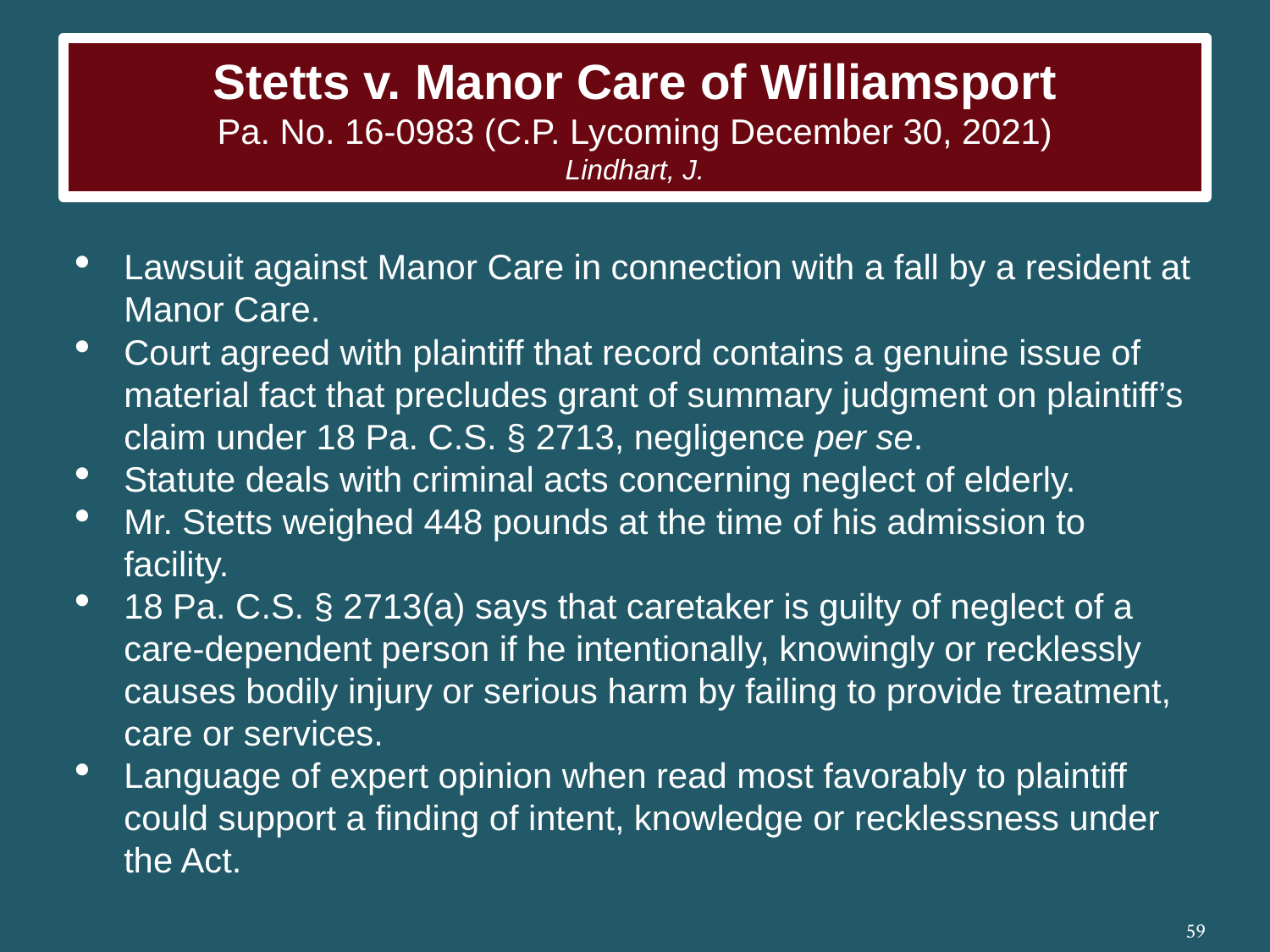

# Stetts v. Manor Care of Williamsport Pa. No. 16-0983 (C.P. Lycoming December 30, 2021) Lindhart, J.
Lawsuit against Manor Care in connection with a fall by a resident at Manor Care.
Court agreed with plaintiff that record contains a genuine issue of material fact that precludes grant of summary judgment on plaintiff’s claim under 18 Pa. C.S. § 2713, negligence per se.
Statute deals with criminal acts concerning neglect of elderly.
Mr. Stetts weighed 448 pounds at the time of his admission to facility.
18 Pa. C.S. § 2713(a) says that caretaker is guilty of neglect of a care-dependent person if he intentionally, knowingly or recklessly causes bodily injury or serious harm by failing to provide treatment, care or services.
Language of expert opinion when read most favorably to plaintiff could support a finding of intent, knowledge or recklessness under the Act.

59